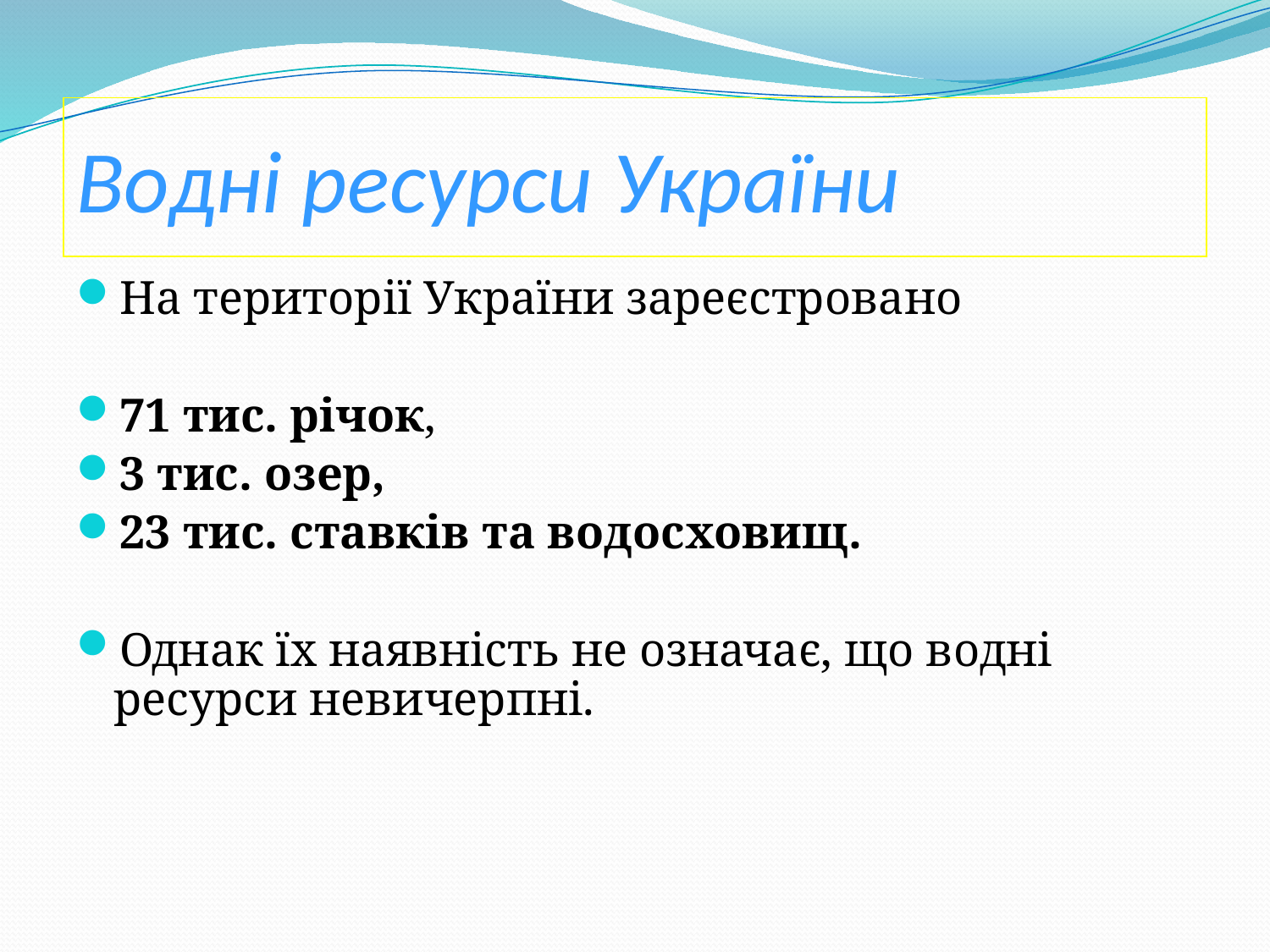

Водні ресурси України
На території України зареєстровано

71 тис. річок,
3 тис. озер,
23 тис. ставків та водосховищ.

Однак їх наявність не означає, що водні ресурси невичерпні.